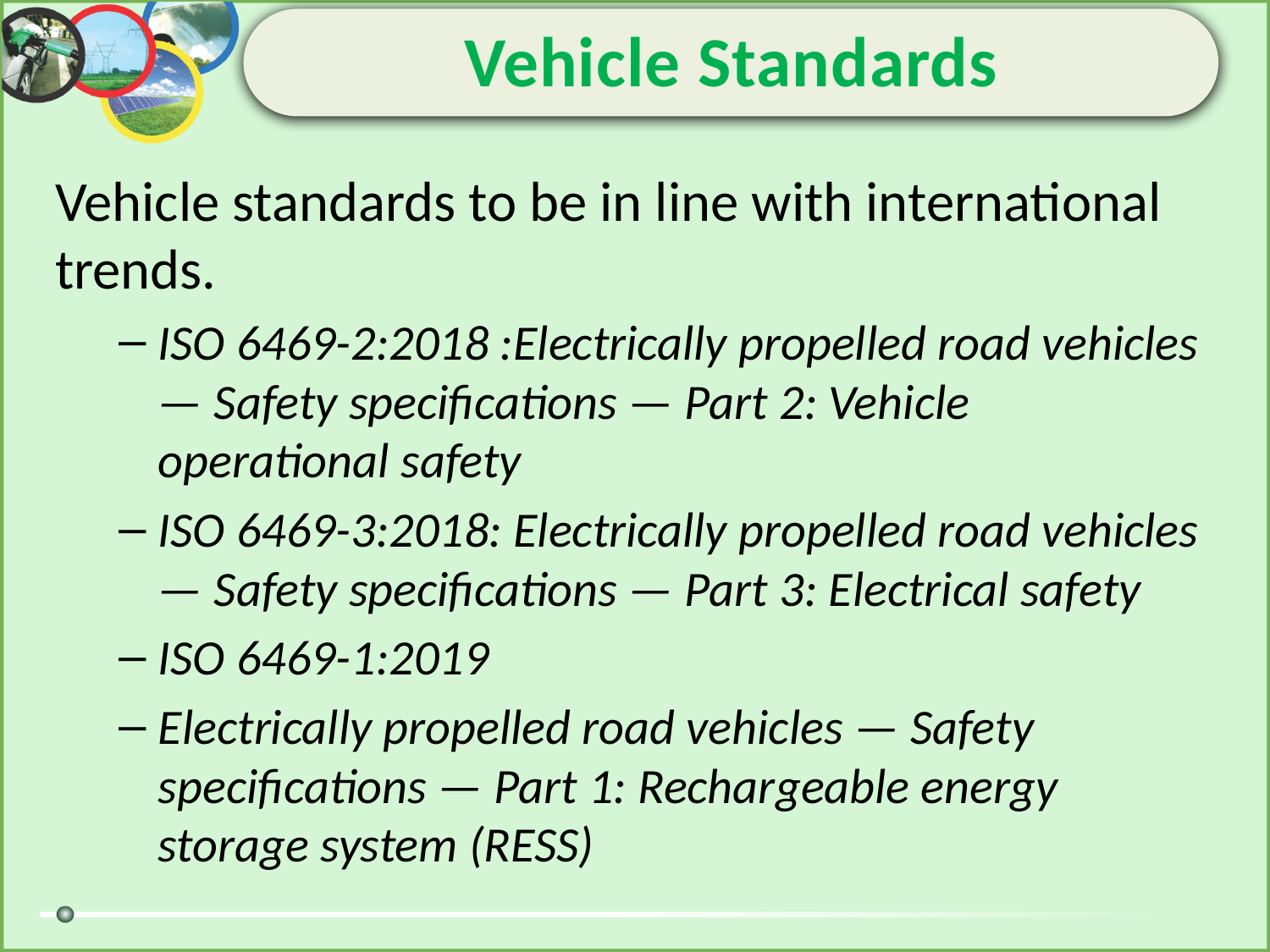

# Vehicle Standards

Vehicle standards to be in line with international trends.
ISO 6469-2:2018 :Electrically propelled road vehicles — Safety specifications — Part 2: Vehicle operational safety
ISO 6469-3:2018: Electrically propelled road vehicles — Safety specifications — Part 3: Electrical safety
ISO 6469-1:2019
Electrically propelled road vehicles — Safety specifications — Part 1: Rechargeable energy storage system (RESS)